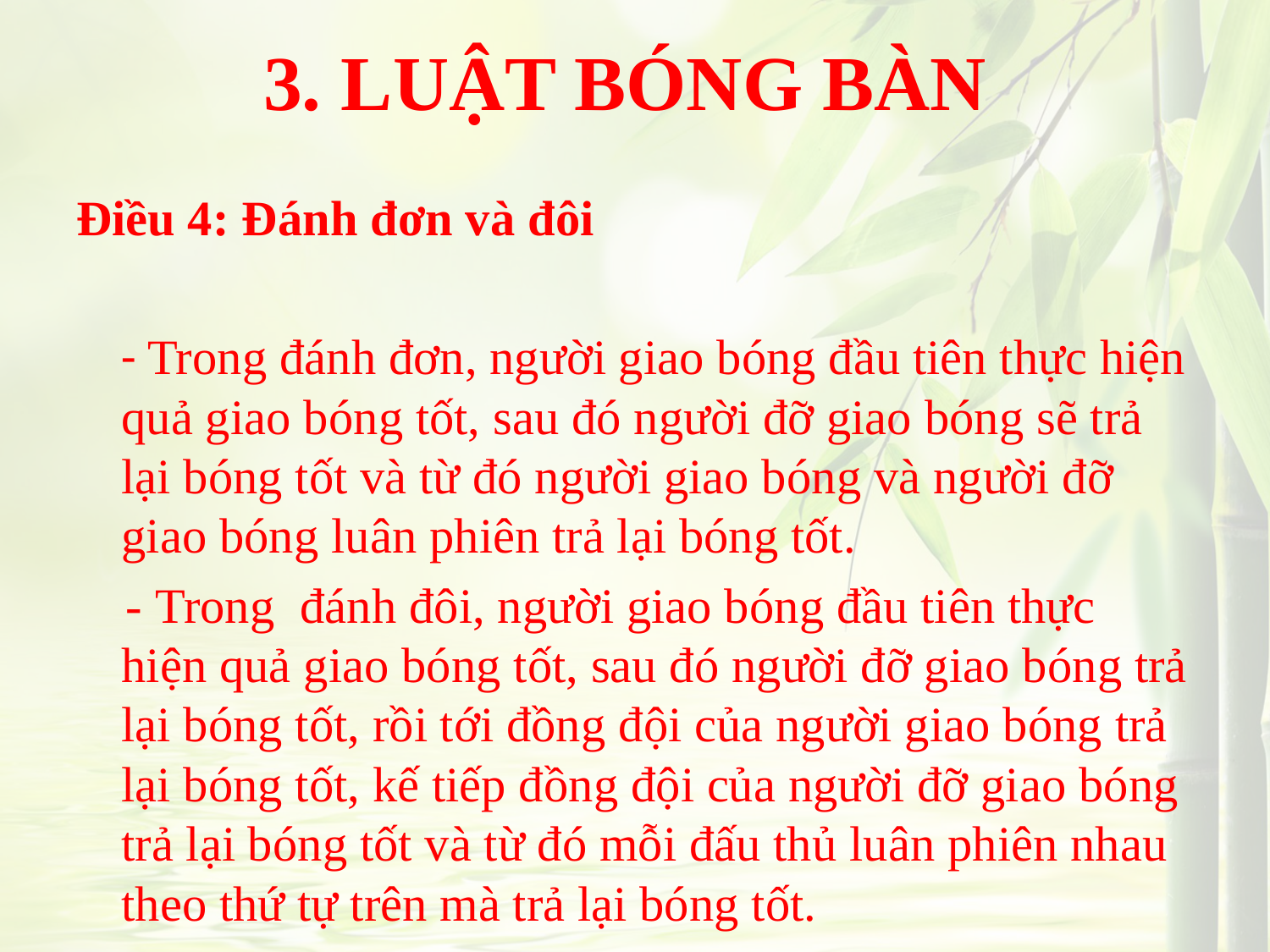

# 3. LUẬT BÓNG BÀN
Điều 4: Đánh đơn và đôi

    - Trong đánh đơn, người giao bóng đầu tiên thực hiện quả giao bóng tốt, sau đó người đỡ giao bóng sẽ trả lại bóng tốt và từ đó người giao bóng và người đỡ giao bóng luân phiên trả lại bóng tốt.
    - Trong  đánh đôi, người giao bóng đầu tiên thực hiện quả giao bóng tốt, sau đó người đỡ giao bóng trả lại bóng tốt, rồi tới đồng đội của người giao bóng trả lại bóng tốt, kế tiếp đồng đội của người đỡ giao bóng trả lại bóng tốt và từ đó mỗi đấu thủ luân phiên nhau theo thứ tự trên mà trả lại bóng tốt.